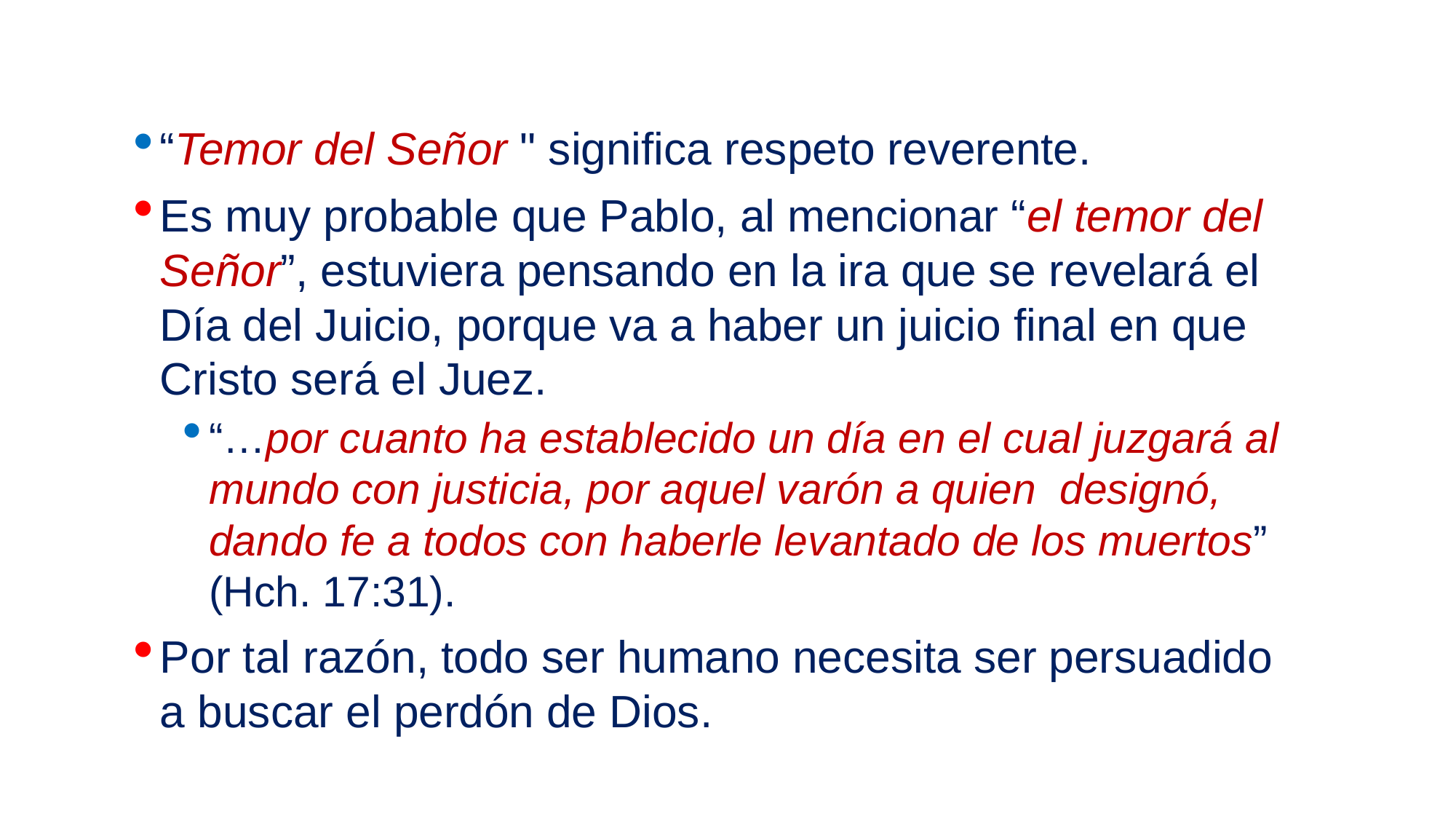

“Temor del Señor " significa respeto reverente.
Es muy probable que Pablo, al mencionar “el temor del Señor”, estuviera pensando en la ira que se revelará el Día del Juicio, porque va a haber un juicio final en que Cristo será el Juez.
“…por cuanto ha establecido un día en el cual juzgará al mundo con justicia, por aquel varón a quien  designó, dando fe a todos con haberle levantado de los muertos” (Hch. 17:31).
Por tal razón, todo ser humano necesita ser persuadido a buscar el perdón de Dios.

2